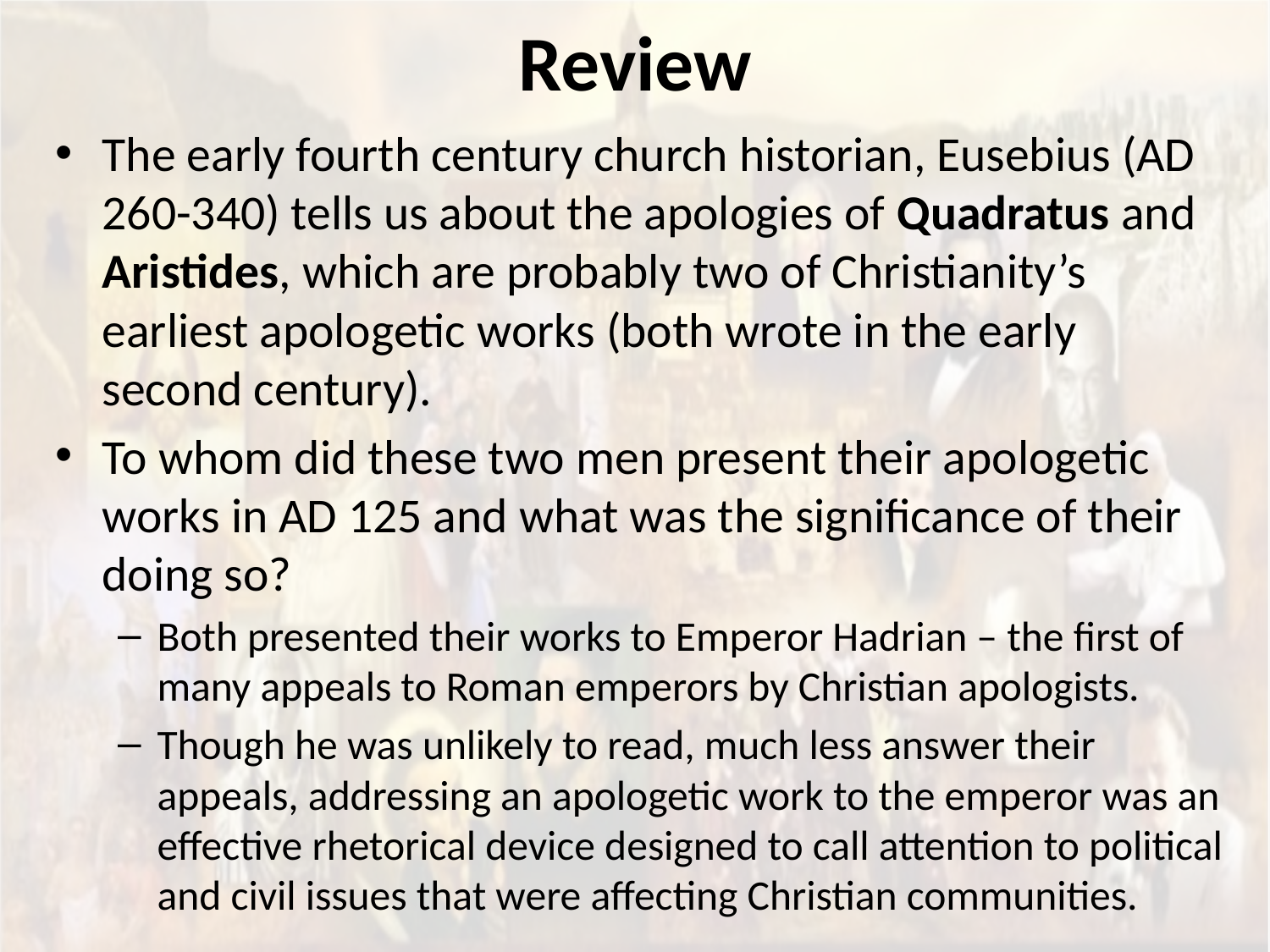

# Review
The early fourth century church historian, Eusebius (AD 260-340) tells us about the apologies of Quadratus and Aristides, which are probably two of Christianity’s earliest apologetic works (both wrote in the early second century).
To whom did these two men present their apologetic works in AD 125 and what was the significance of their doing so?
Both presented their works to Emperor Hadrian – the first of many appeals to Roman emperors by Christian apologists.
Though he was unlikely to read, much less answer their appeals, addressing an apologetic work to the emperor was an effective rhetorical device designed to call attention to political and civil issues that were affecting Christian communities.